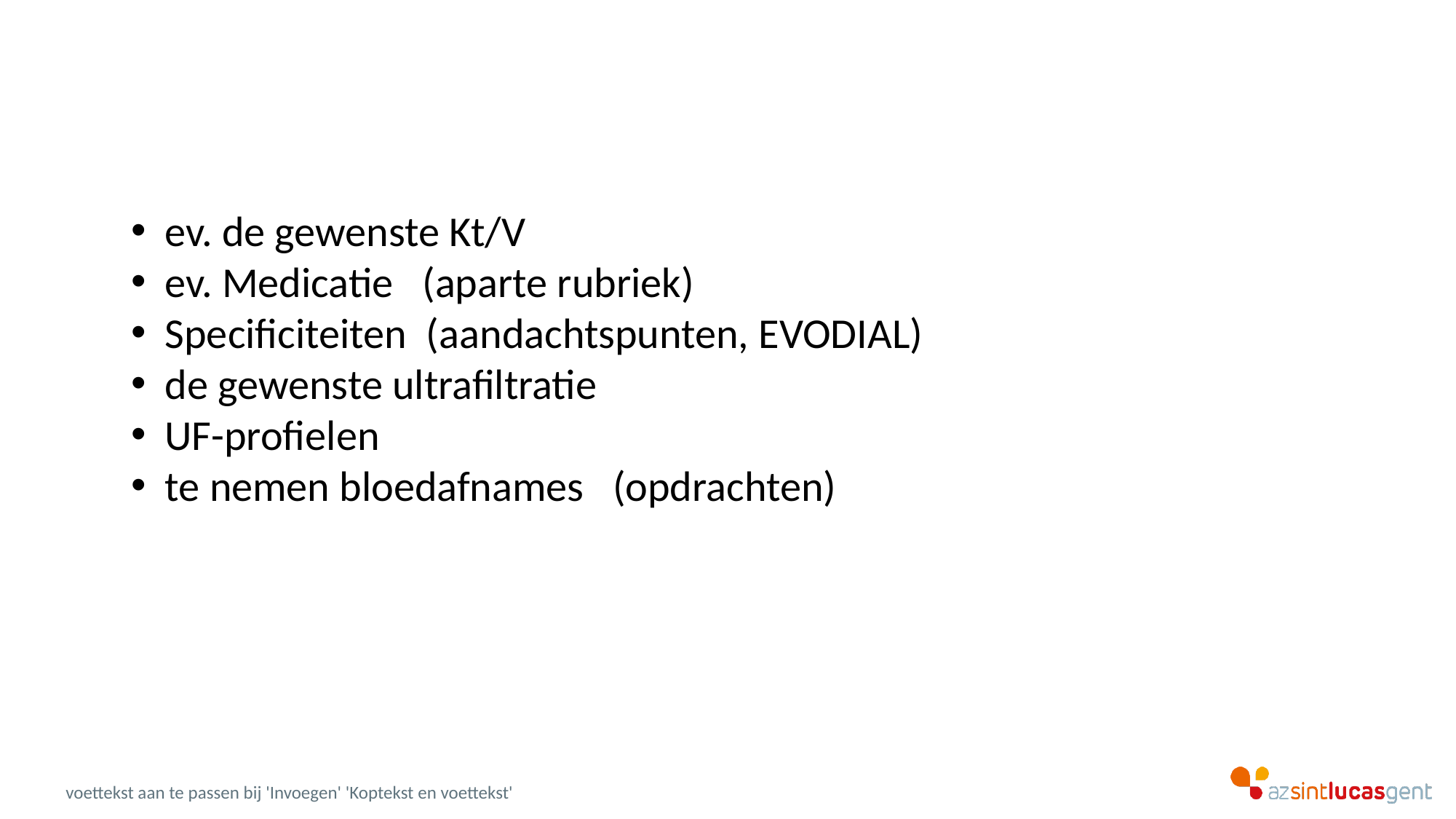

ev. de gewenste Kt/V
ev. Medicatie   (aparte rubriek)
Specificiteiten  (aandachtspunten, EVODIAL)
de gewenste ultrafiltratie
UF-profielen
te nemen bloedafnames   (opdrachten)
voettekst aan te passen bij 'Invoegen' 'Koptekst en voettekst'